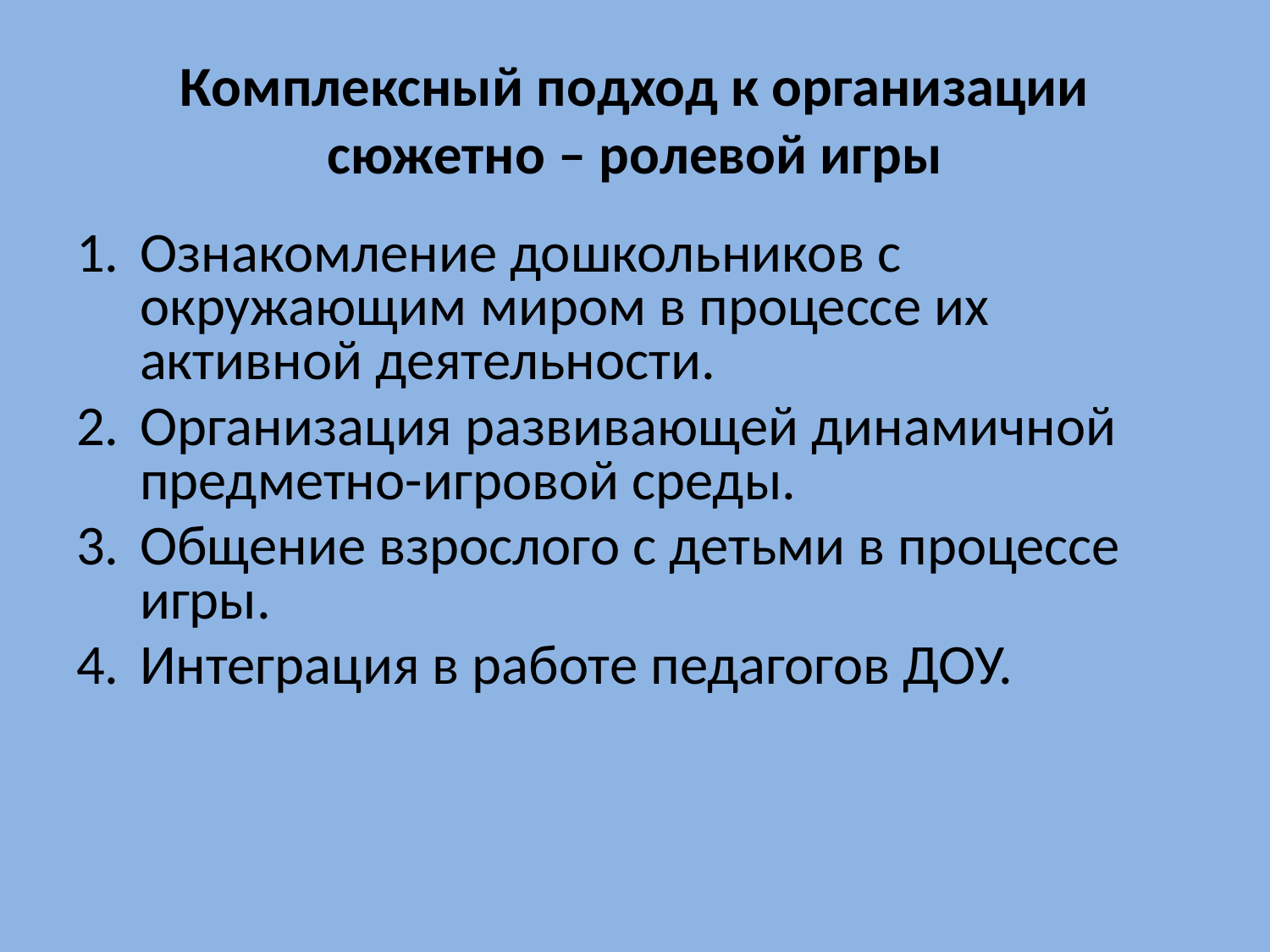

# Комплексный подход к организации сюжетно – ролевой игры
Ознакомление дошкольников с окружающим миром в процессе их активной деятельности.
Организация развивающей динамичной предметно-игровой среды.
Общение взрослого с детьми в процессе игры.
Интеграция в работе педагогов ДОУ.